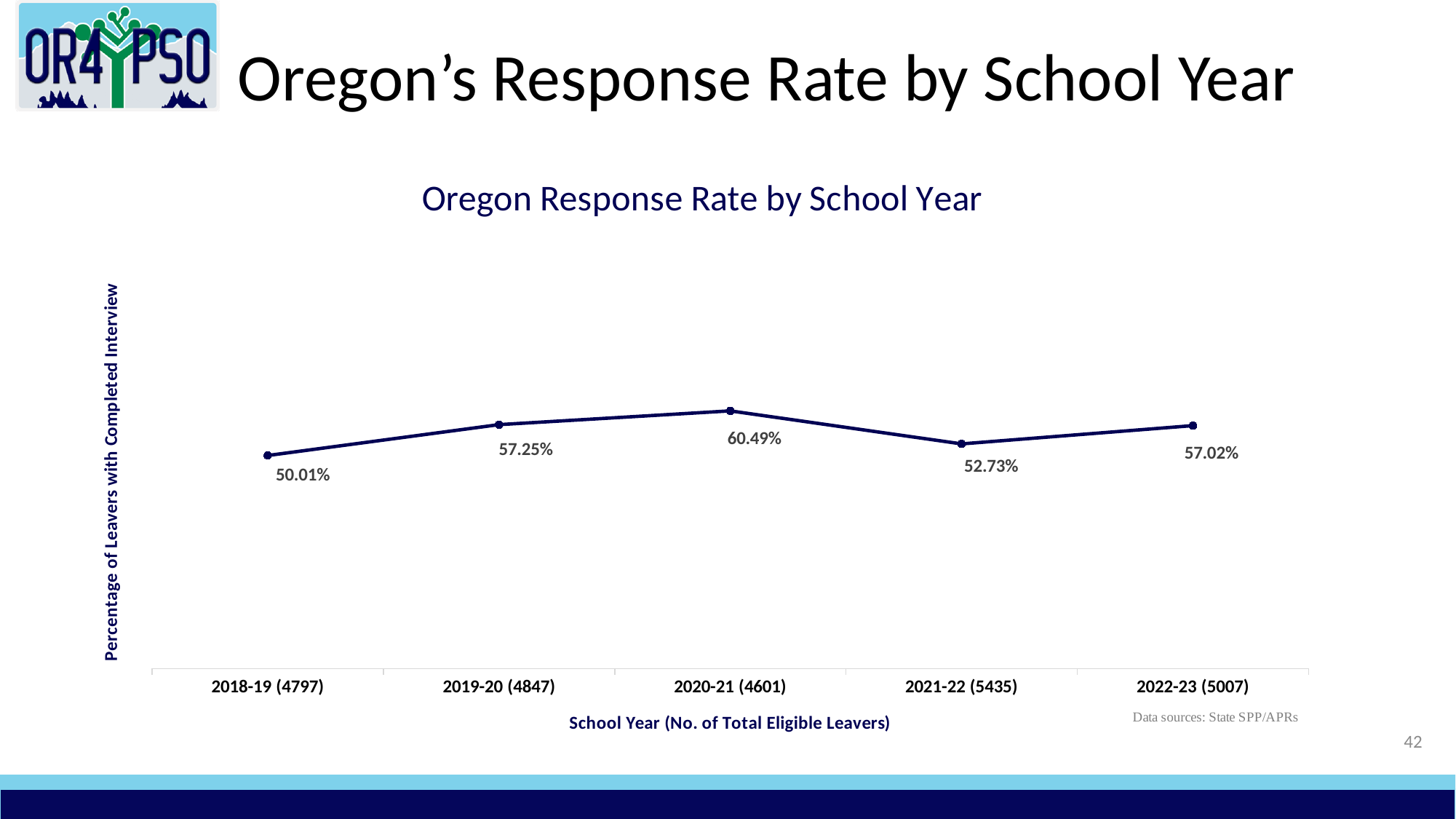

# Oregon’s Response Rate by School Year

[unsupported chart]

42